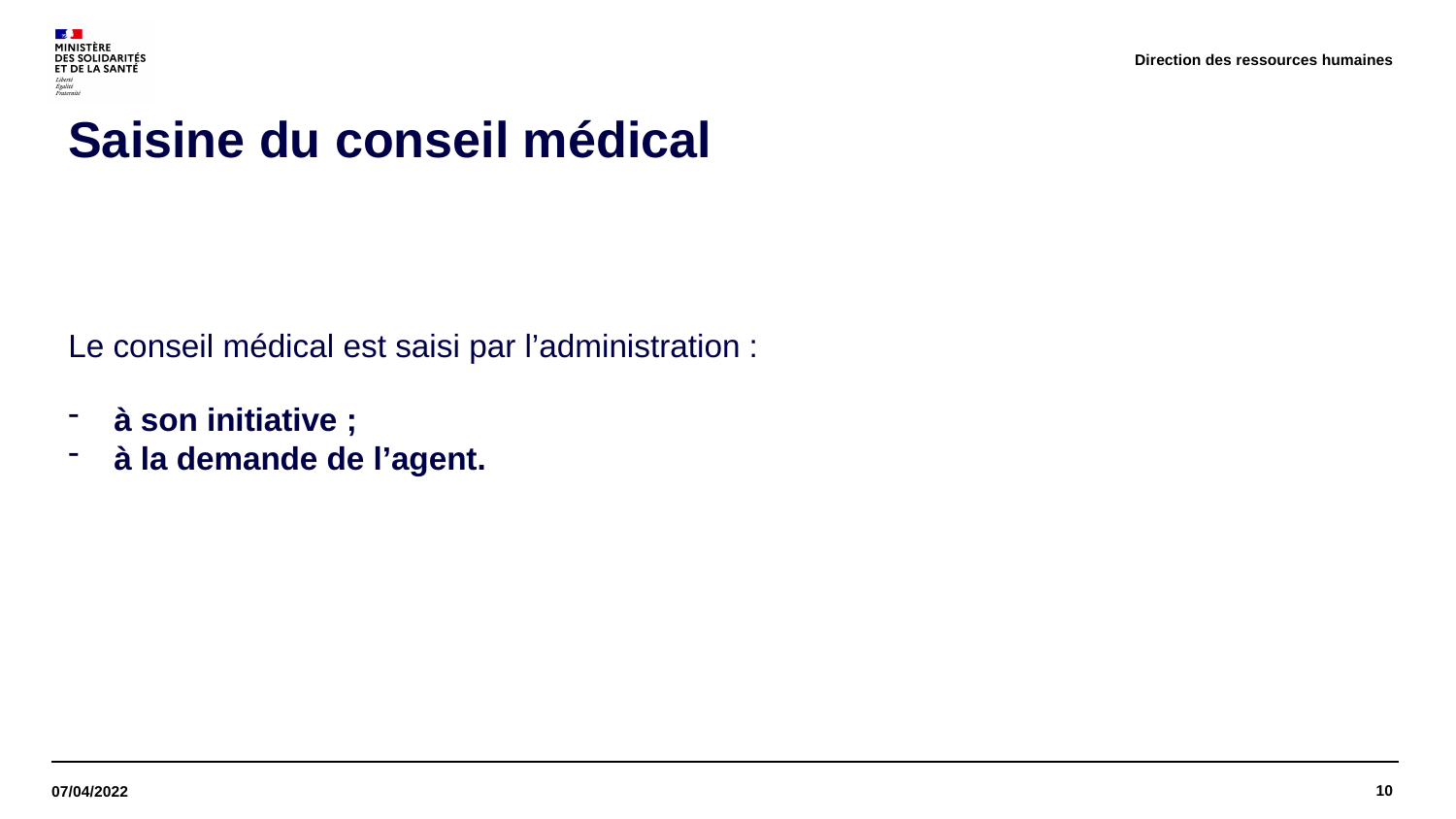

Direction des ressources humaines
# Saisine du conseil médical
Le conseil médical est saisi par l’administration :

à son initiative ;
à la demande de l’agent.

10
07/04/2022